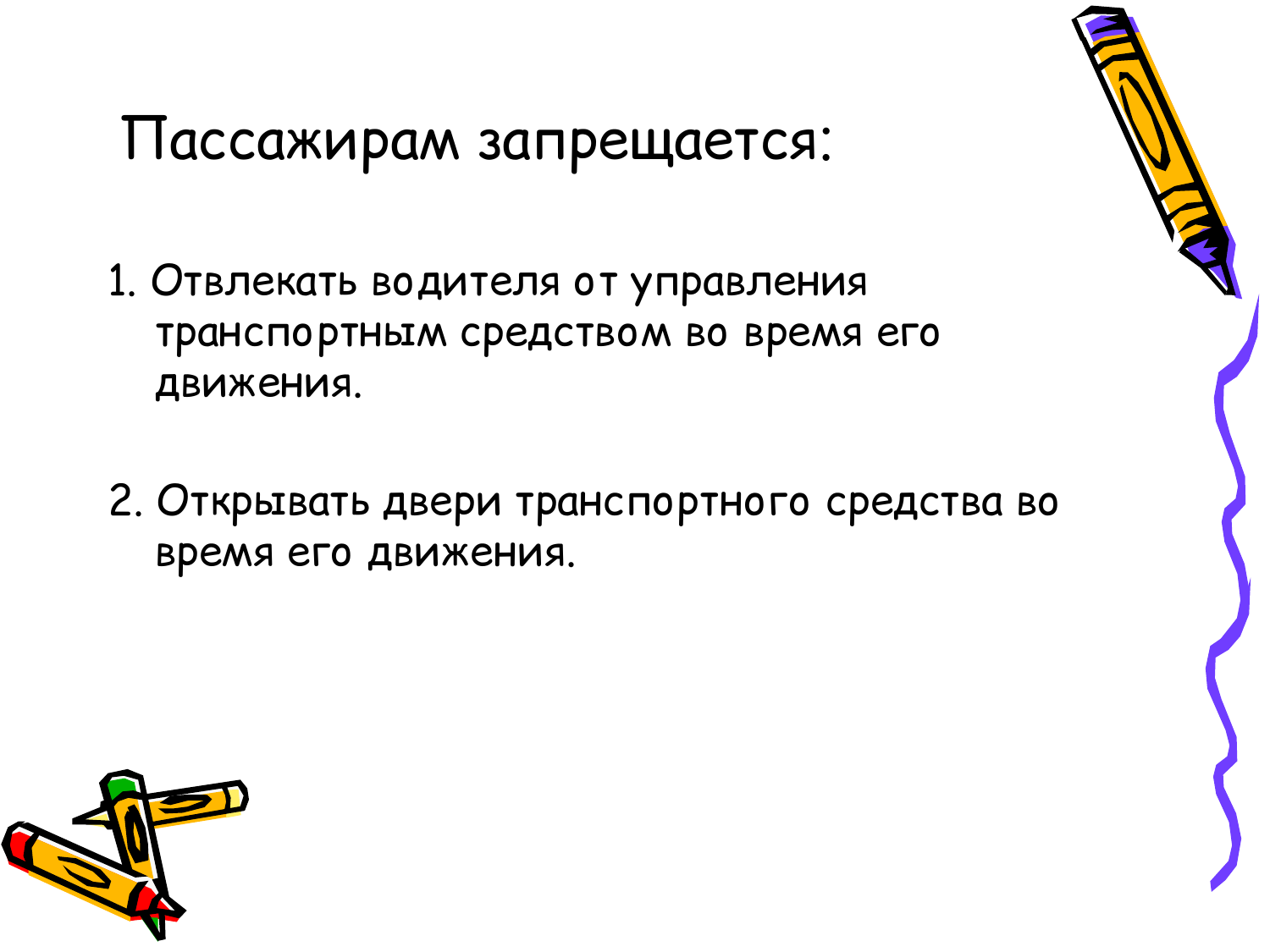

Пассажирам запрещается:
1. Отвлекать водителя от управления транспортным средством во время его движения.

2. Открывать двери транспортного средства во время его движения.